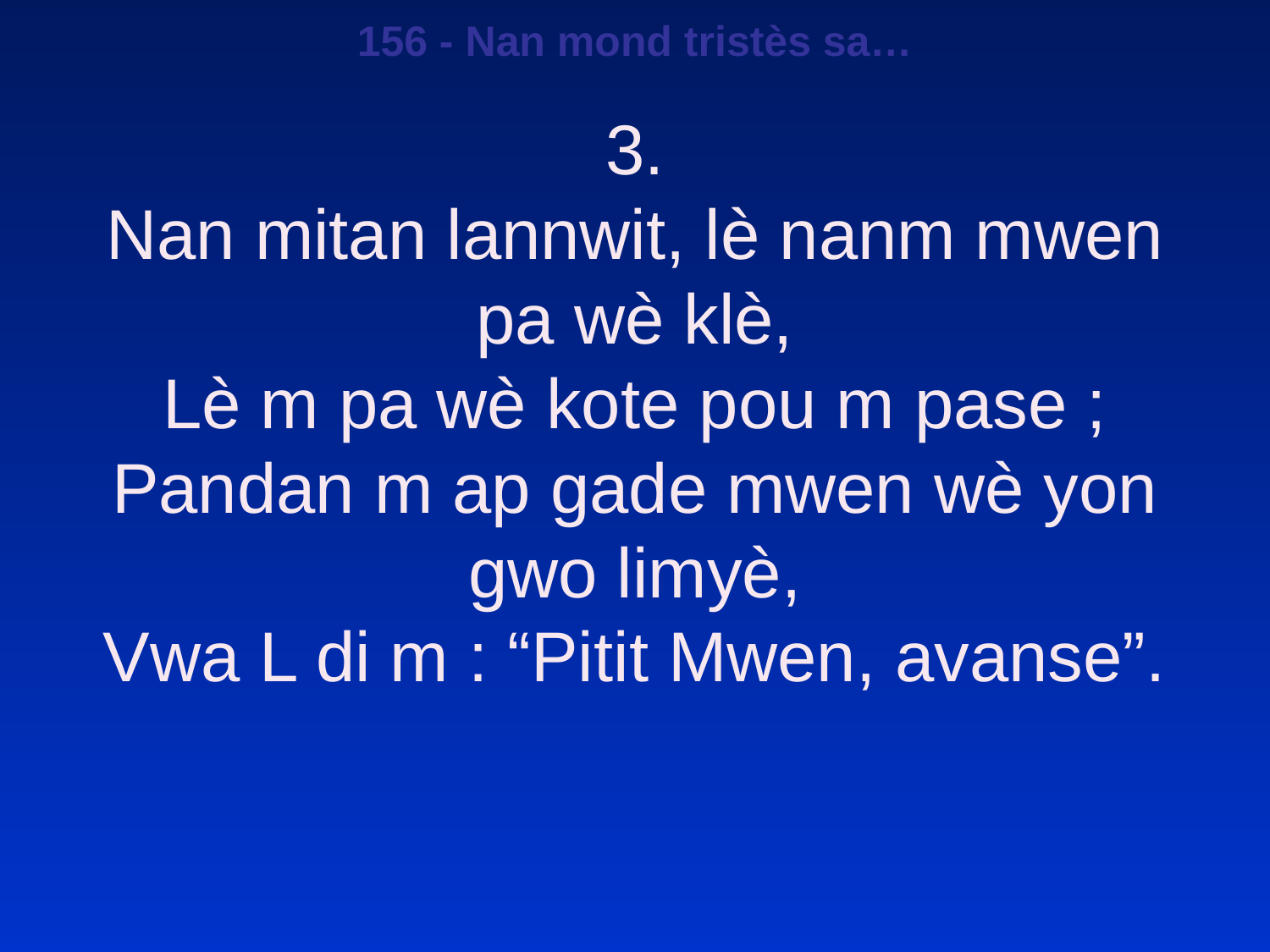

156 - Nan mond tristès sa…
3.
Nan mitan lannwit, lè nanm mwen pa wè klè,
Lè m pa wè kote pou m pase ;
Pandan m ap gade mwen wè yon gwo limyè,
Vwa L di m : “Pitit Mwen, avanse”.